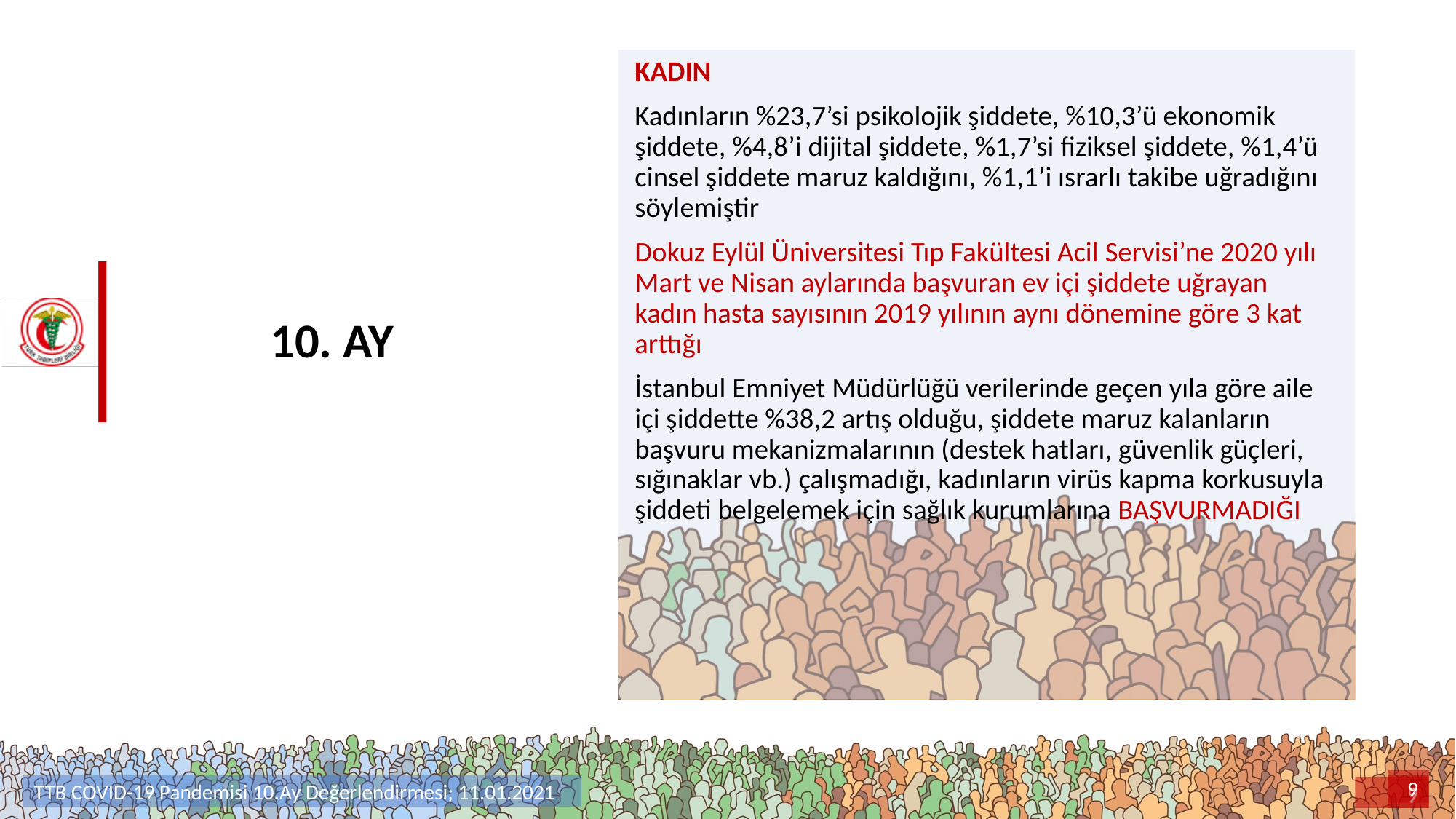

KADIN
Kadınların %23,7’si psikolojik şiddete, %10,3’ü ekonomik şiddete, %4,8’i dijital şiddete, %1,7’si fiziksel şiddete, %1,4’ü cinsel şiddete maruz kaldığını, %1,1’i ısrarlı takibe uğradığını söylemiştir
Dokuz Eylül Üniversitesi Tıp Fakültesi Acil Servisi’ne 2020 yılı Mart ve Nisan aylarında başvuran ev içi şiddete uğrayan kadın hasta sayısının 2019 yılının aynı dönemine göre 3 kat arttığı
İstanbul Emniyet Müdürlüğü verilerinde geçen yıla göre aile içi şiddette %38,2 artış olduğu, şiddete maruz kalanların başvuru mekanizmalarının (destek hatları, güvenlik güçleri, sığınaklar vb.) çalışmadığı, kadınların virüs kapma korkusuyla şiddeti belgelemek için sağlık kurumlarına BAŞVURMADIĞI

# 10. AY
9
TTB COVID-19 Pandemisi 10.Ay Değerlendirmesi; 11.01.2021